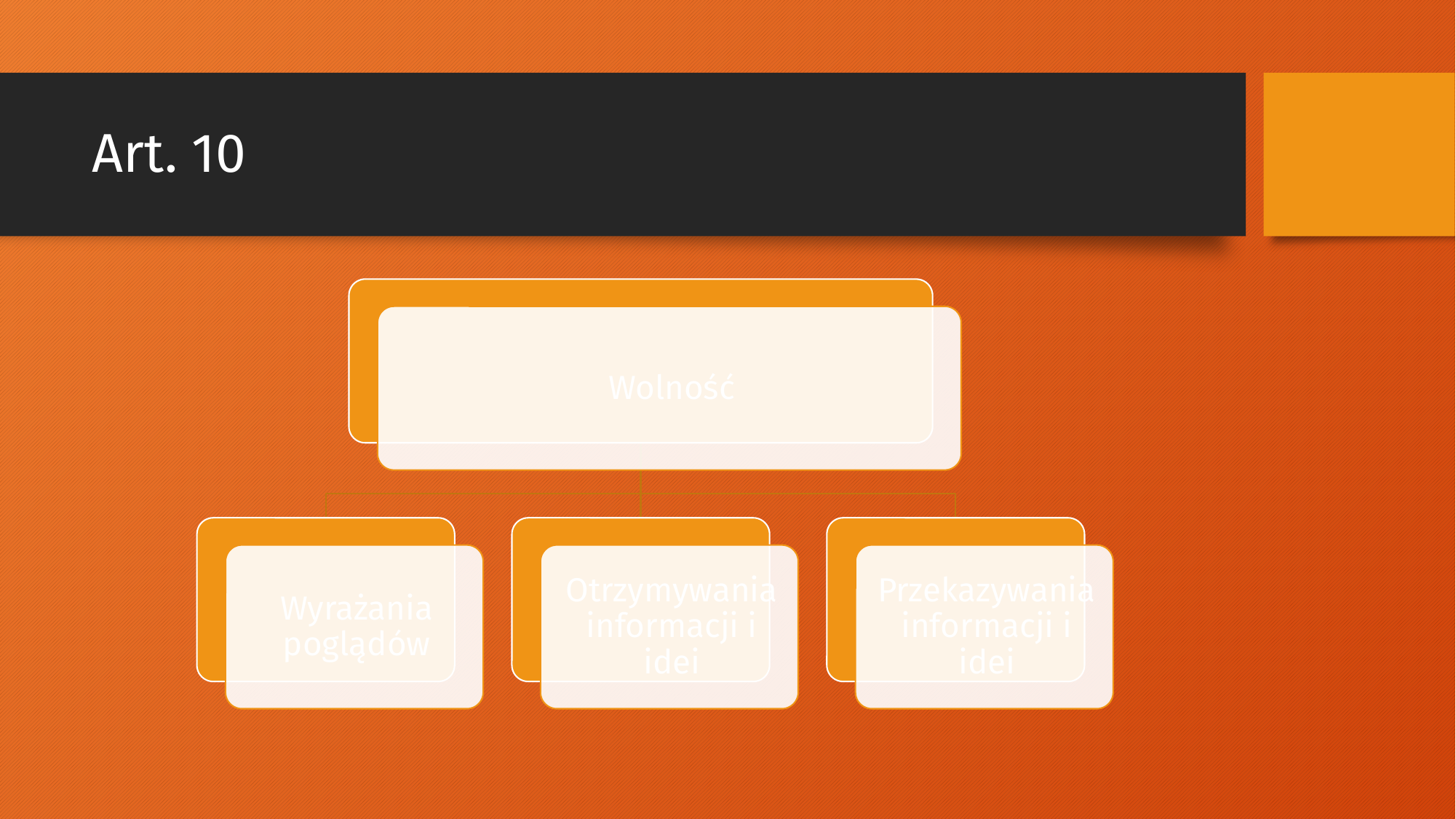

# Art. 10
Wolność
Wyrażania poglądów
Otrzymywania informacji i idei
Przekazywania informacji i idei